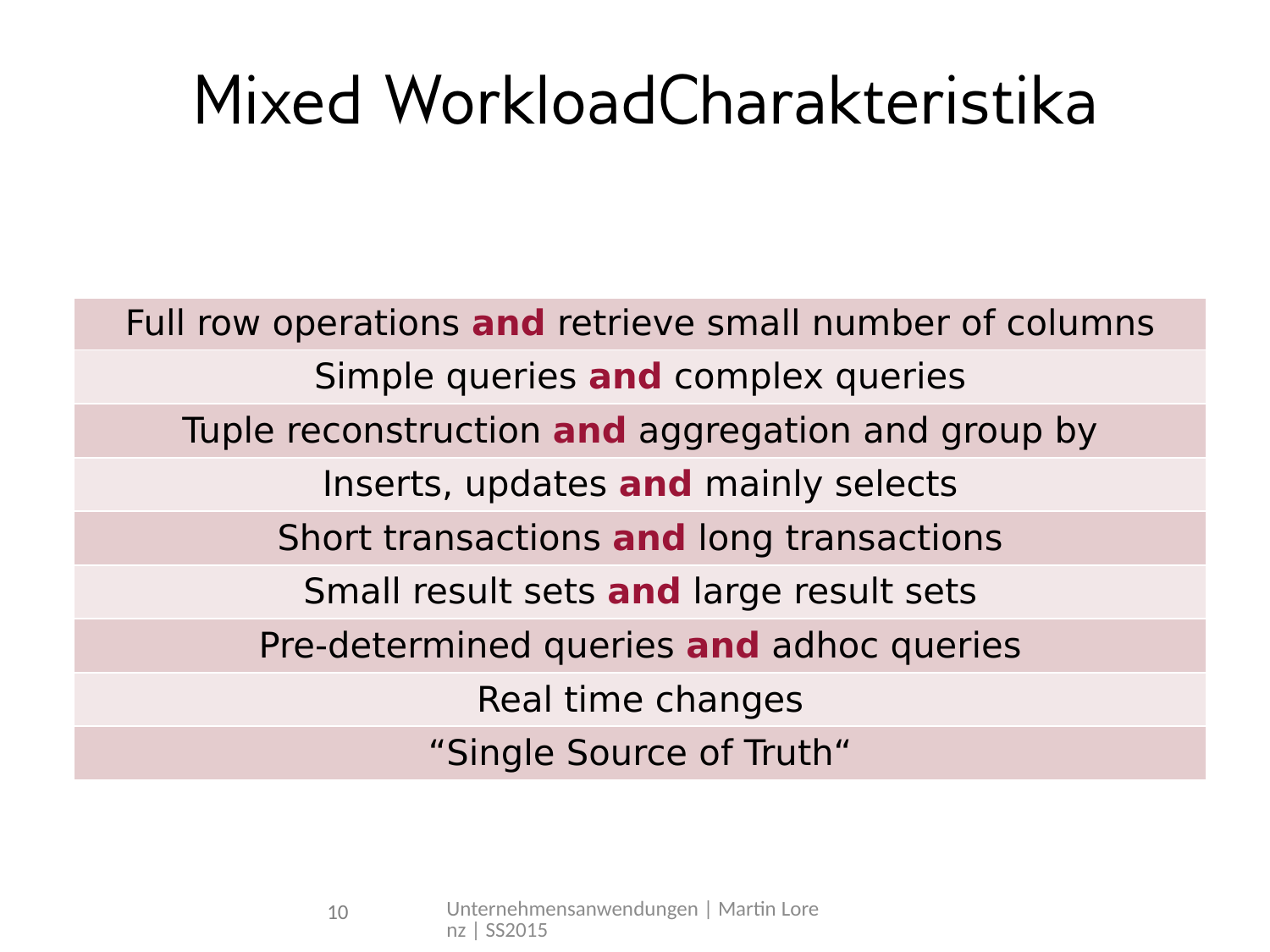

Mixed WorkloadCharakteristika
| Full row operations and retrieve small number of columns |
| --- |
| Simple queries and complex queries |
| Tuple reconstruction and aggregation and group by |
| Inserts, updates and mainly selects |
| Short transactions and long transactions |
| Small result sets and large result sets |
| Pre-determined queries and adhoc queries |
| Real time changes |
| “Single Source of Truth“ |
Unternehmensanwendungen | Martin Lorenz | SS2015
10